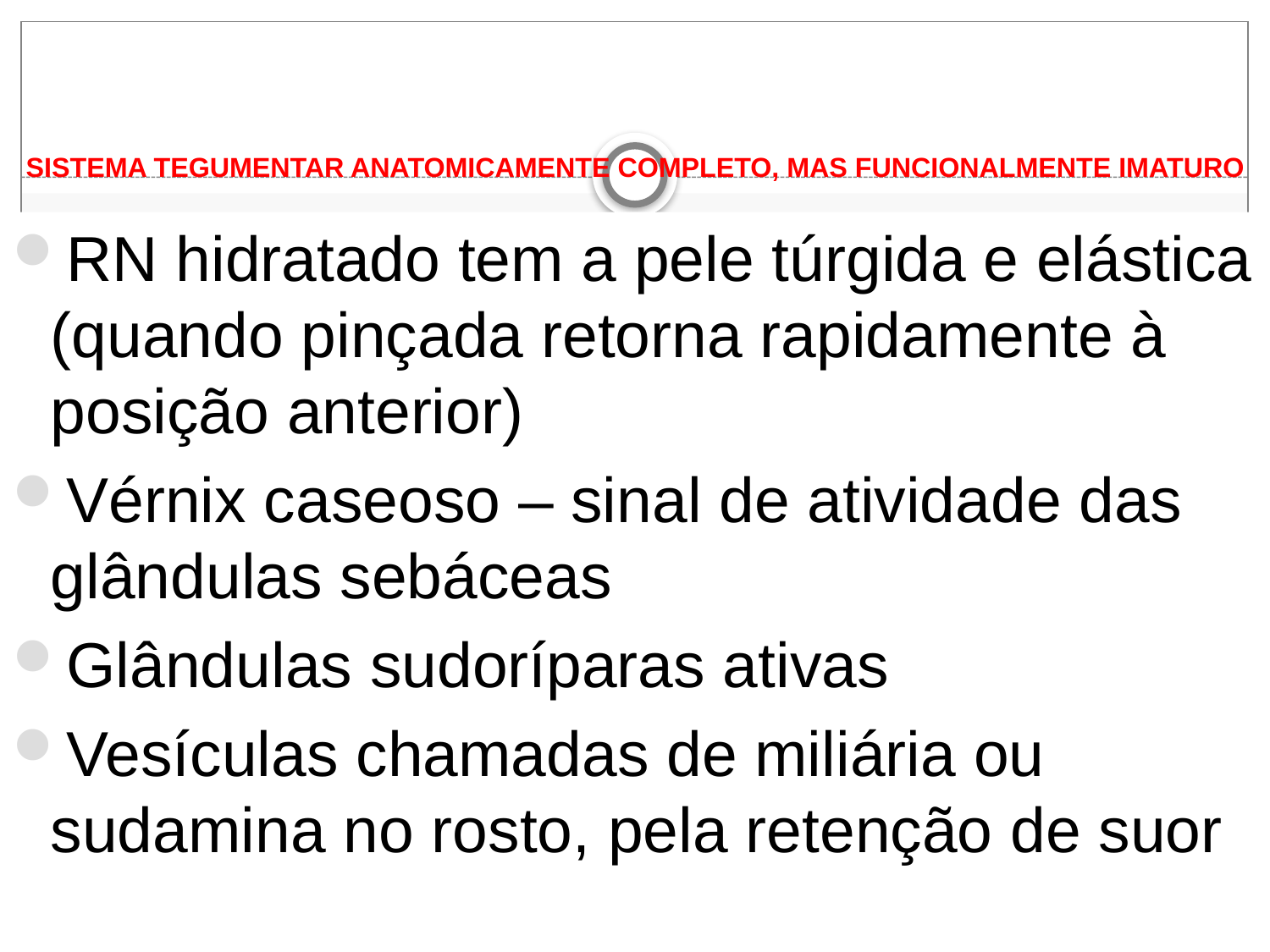

# SISTEMA TEGUMENTAR ANATOMICAMENTE COMPLETO, MAS FUNCIONALMENTE IMATURO
RN hidratado tem a pele túrgida e elástica (quando pinçada retorna rapidamente à posição anterior)
Vérnix caseoso – sinal de atividade das glândulas sebáceas
Glândulas sudoríparas ativas
Vesículas chamadas de miliária ou sudamina no rosto, pela retenção de suor